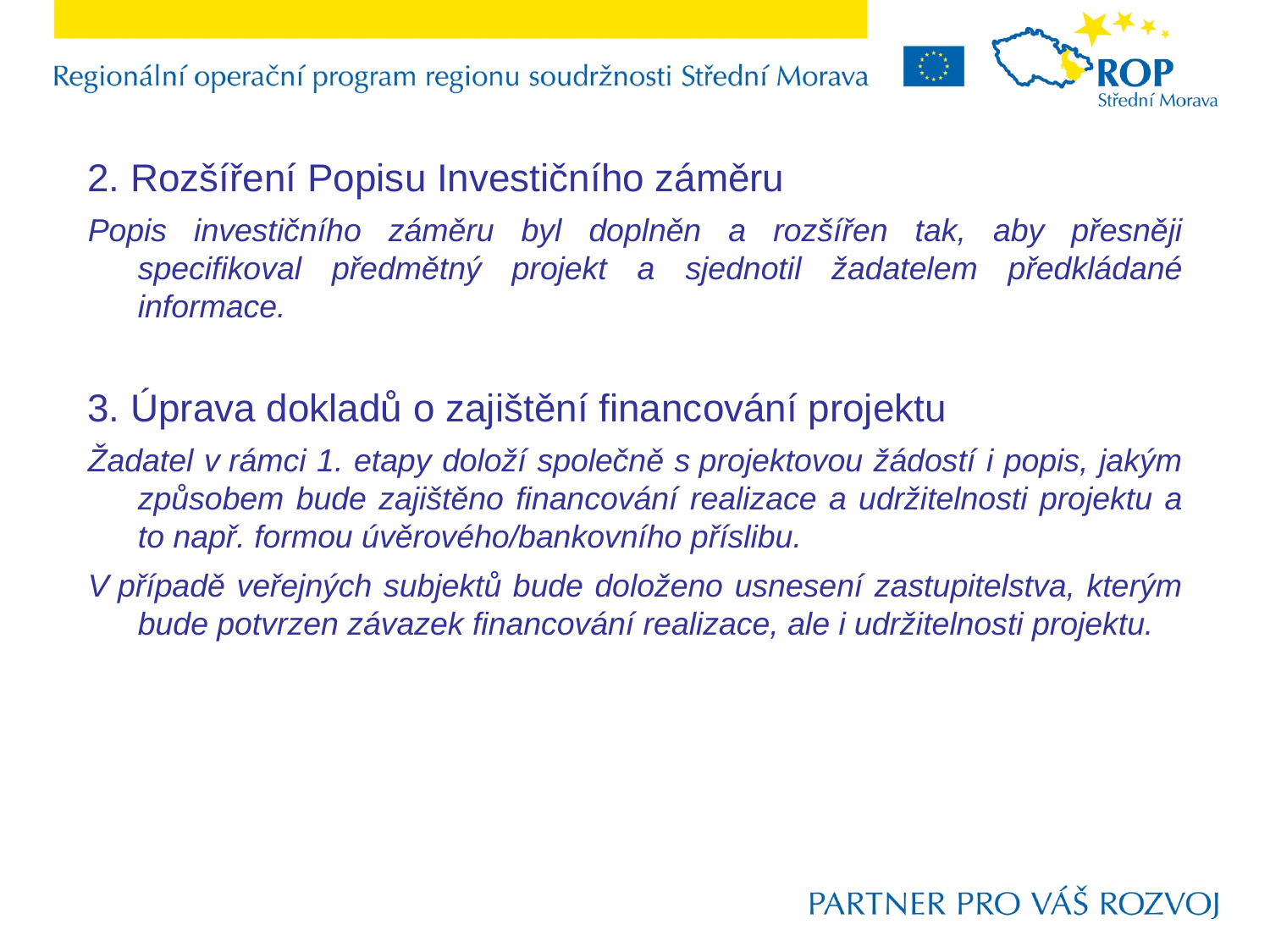

2. Rozšíření Popisu Investičního záměru
Popis investičního záměru byl doplněn a rozšířen tak, aby přesněji specifikoval předmětný projekt a sjednotil žadatelem předkládané informace.

3. Úprava dokladů o zajištění financování projektu
Žadatel v rámci 1. etapy doloží společně s projektovou žádostí i popis, jakým způsobem bude zajištěno financování realizace a udržitelnosti projektu a to např. formou úvěrového/bankovního příslibu.
V případě veřejných subjektů bude doloženo usnesení zastupitelstva, kterým bude potvrzen závazek financování realizace, ale i udržitelnosti projektu.